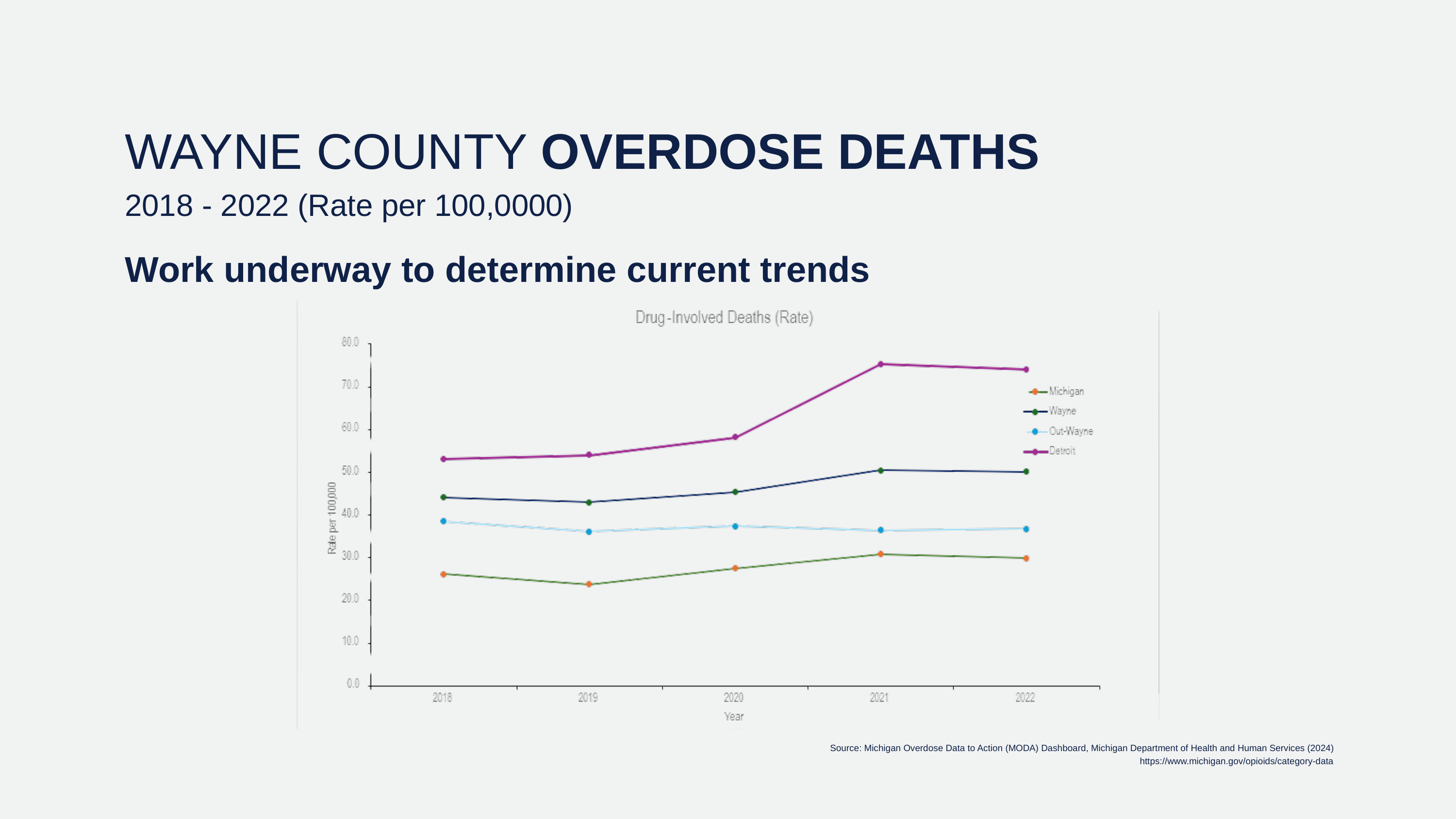

WAYNE COUNTY OVERDOSE DEATHS
2018 - 2022 (Rate per 100,0000)

Work underway to determine current trends

Source: Michigan Overdose Data to Action (MODA) Dashboard, Michigan Department of Health and Human Services (2024)
https://www.michigan.gov/opioids/category-data